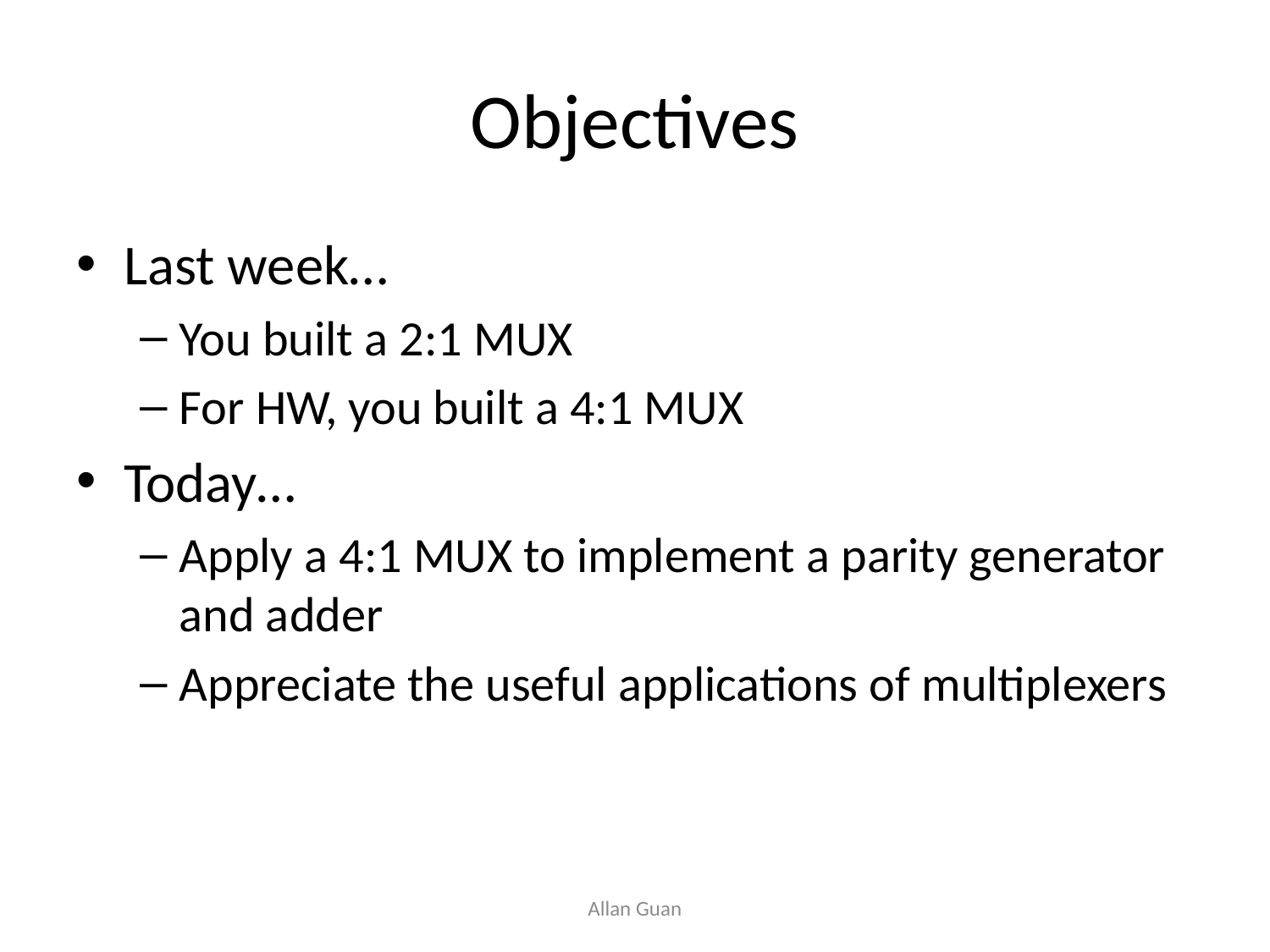

# Objectives
Last week…
You built a 2:1 MUX
For HW, you built a 4:1 MUX
Today…
Apply a 4:1 MUX to implement a parity generator and adder
Appreciate the useful applications of multiplexers
Allan Guan